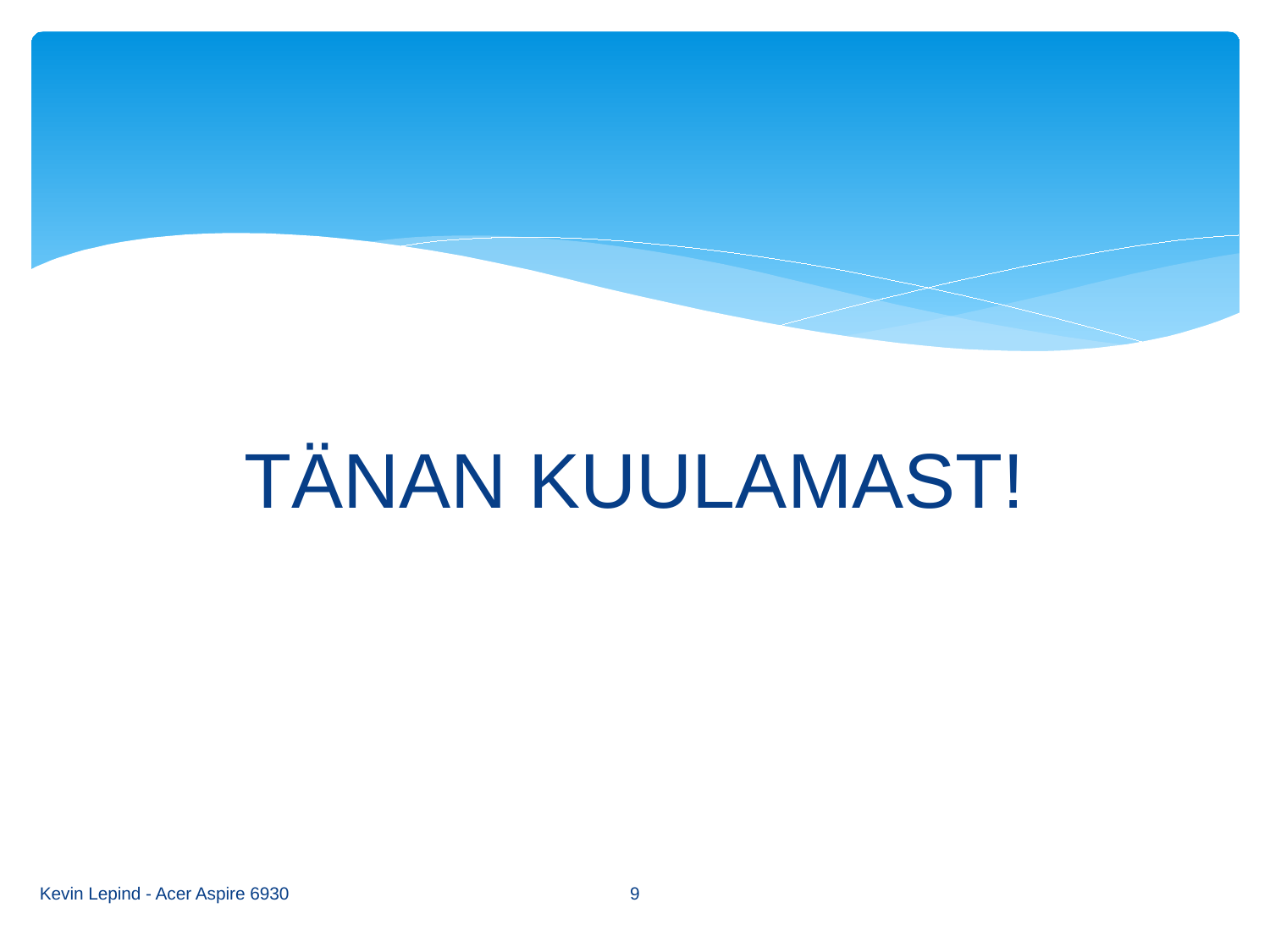

# TÄNAN KUULAMAST!
9
Kevin Lepind - Acer Aspire 6930